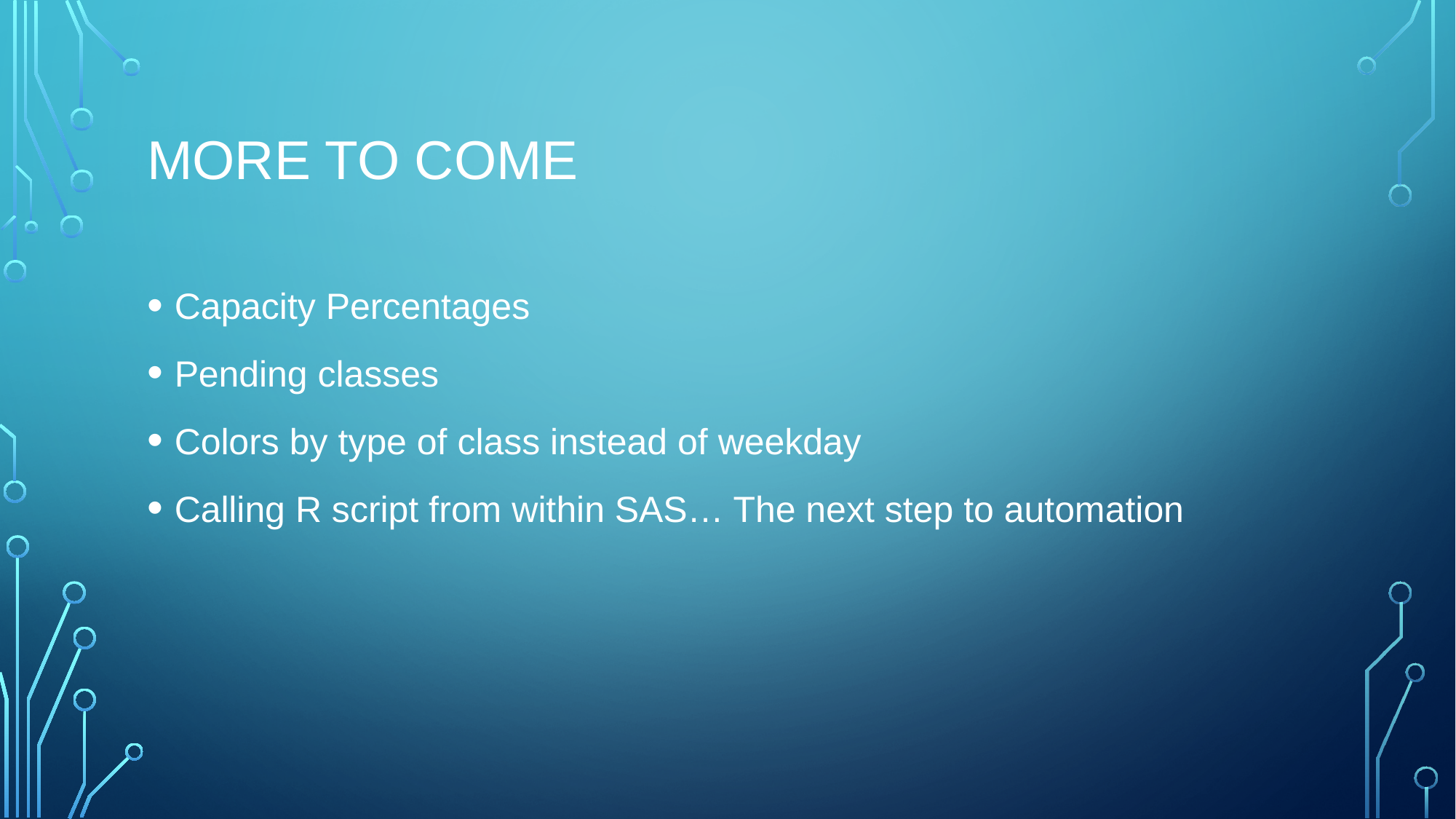

# More to come
Capacity Percentages
Pending classes
Colors by type of class instead of weekday
Calling R script from within SAS… The next step to automation